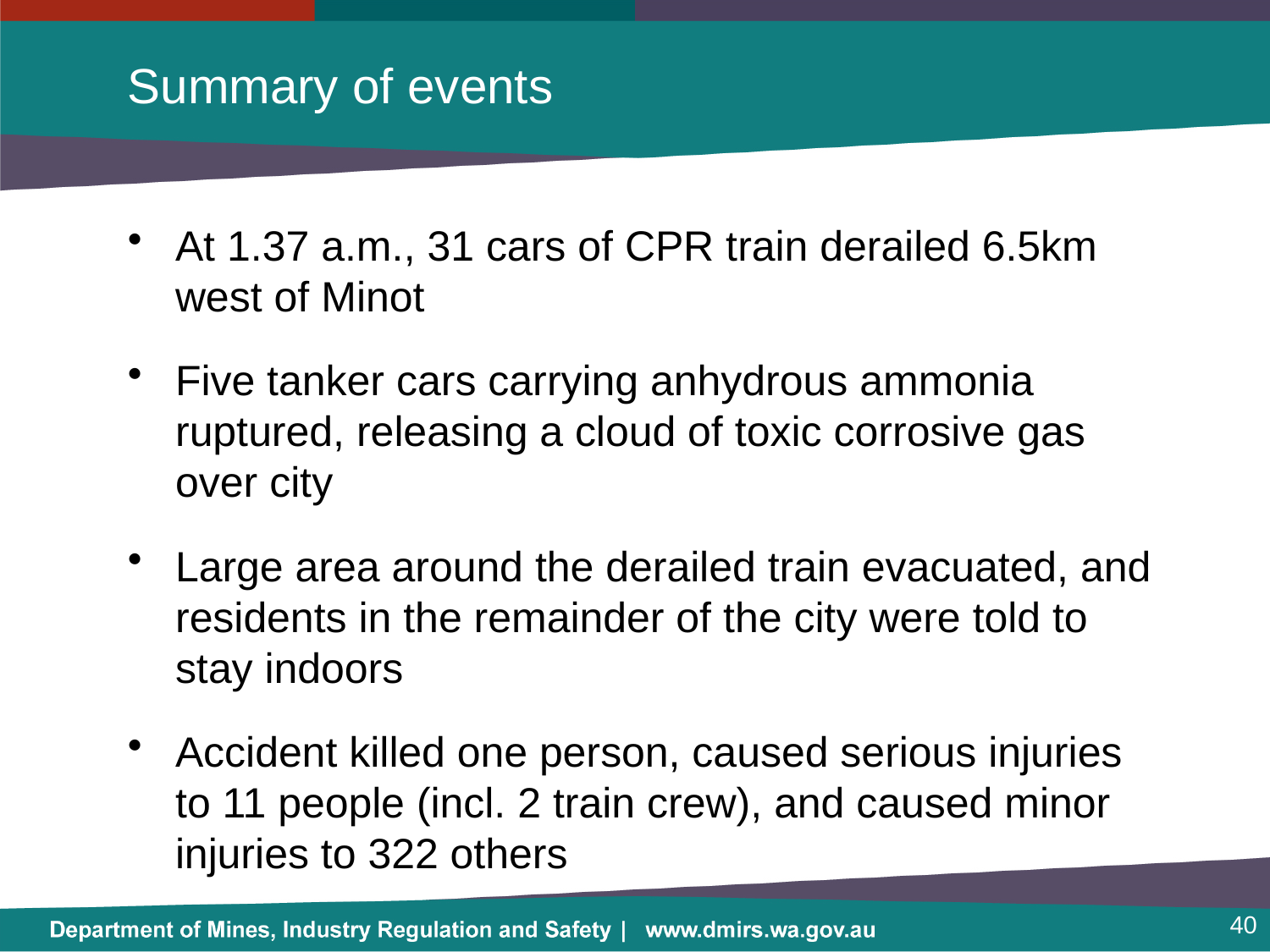

# Summary of events
At 1.37 a.m., 31 cars of CPR train derailed 6.5km west of Minot

Five tanker cars carrying anhydrous ammonia ruptured, releasing a cloud of toxic corrosive gas over city

Large area around the derailed train evacuated, and residents in the remainder of the city were told to stay indoors

Accident killed one person, caused serious injuries to 11 people (incl. 2 train crew), and caused minor injuries to 322 others
40